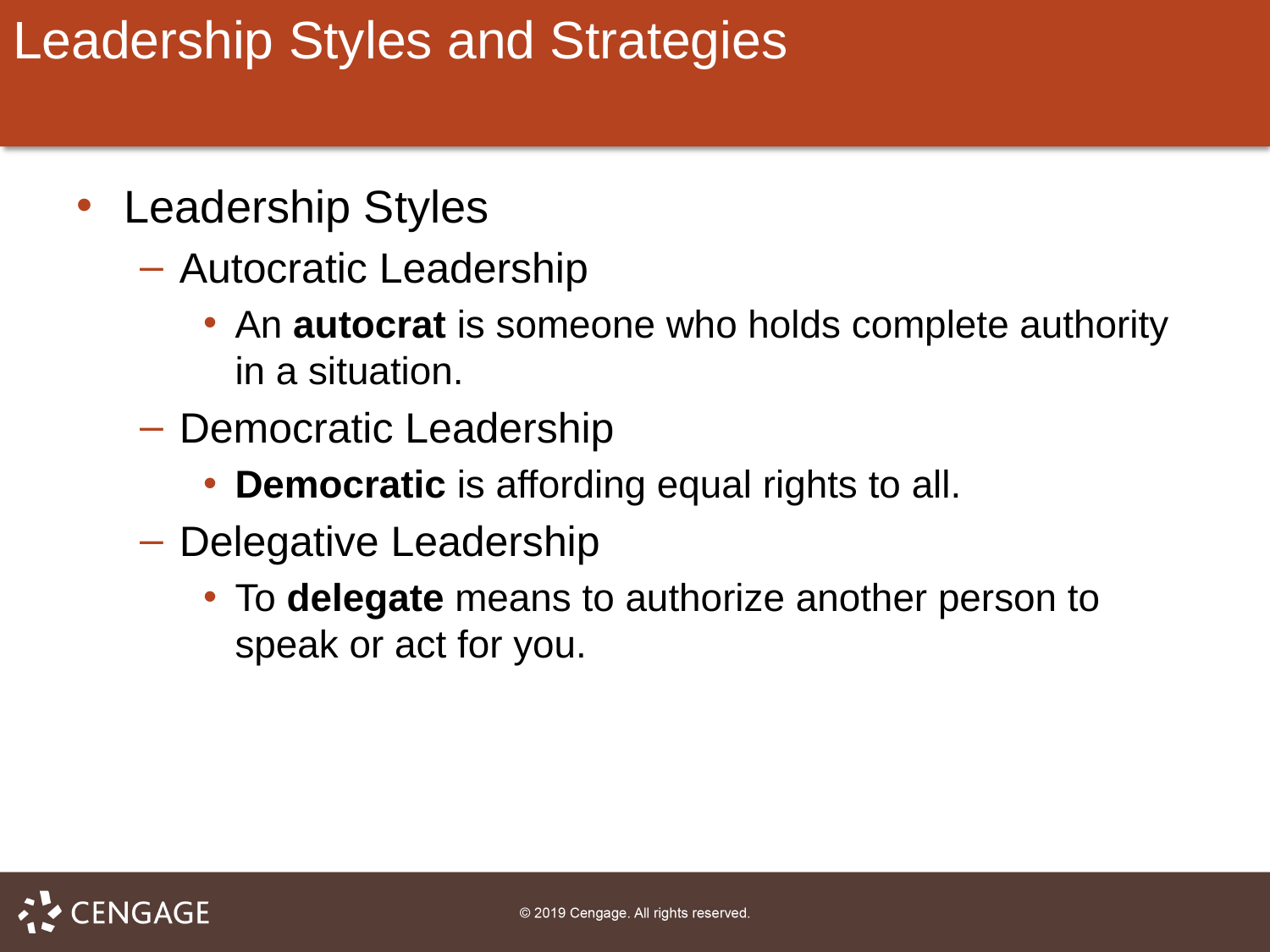

# Leadership Styles and Strategies
Leadership Styles
Autocratic Leadership
An autocrat is someone who holds complete authority in a situation.
Democratic Leadership
Democratic is affording equal rights to all.
Delegative Leadership
To delegate means to authorize another person to speak or act for you.